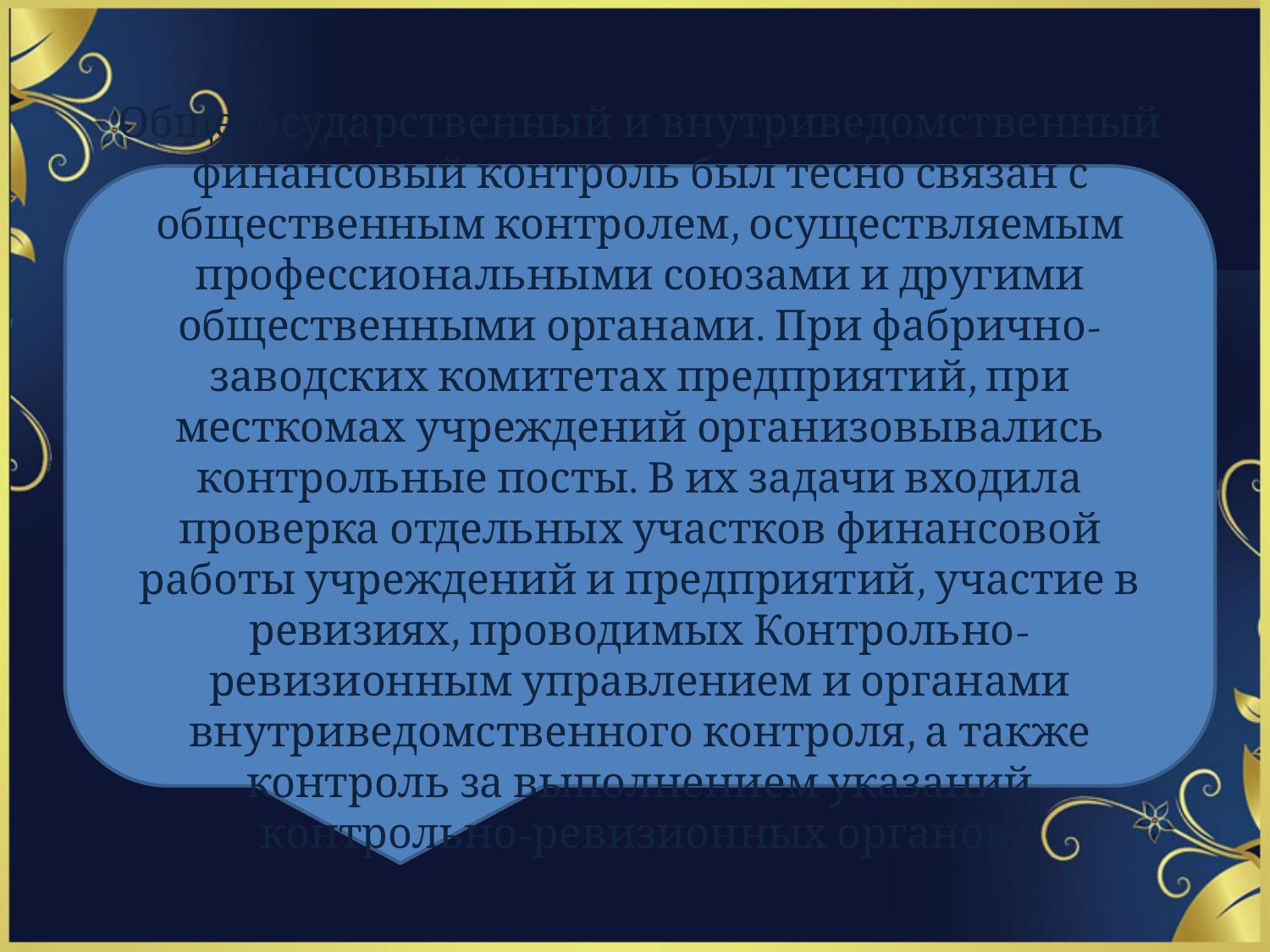

Общегосударственный и внутриведомственный финансовый контроль был тесно связан с общественным контролем, осуществляемым профессиональными союзами и другими общественными органами. При фабрично-заводских комитетах предприятий, при месткомах учреждений организовывались контрольные посты. В их задачи входила проверка отдельных участков финансовой работы учреждений и предприятий, участие в ревизиях, проводимых Контрольно-ревизионным управлением и органами внутриведомственного контроля, а также контроль за выполнением указаний контрольно-ревизионных органов.